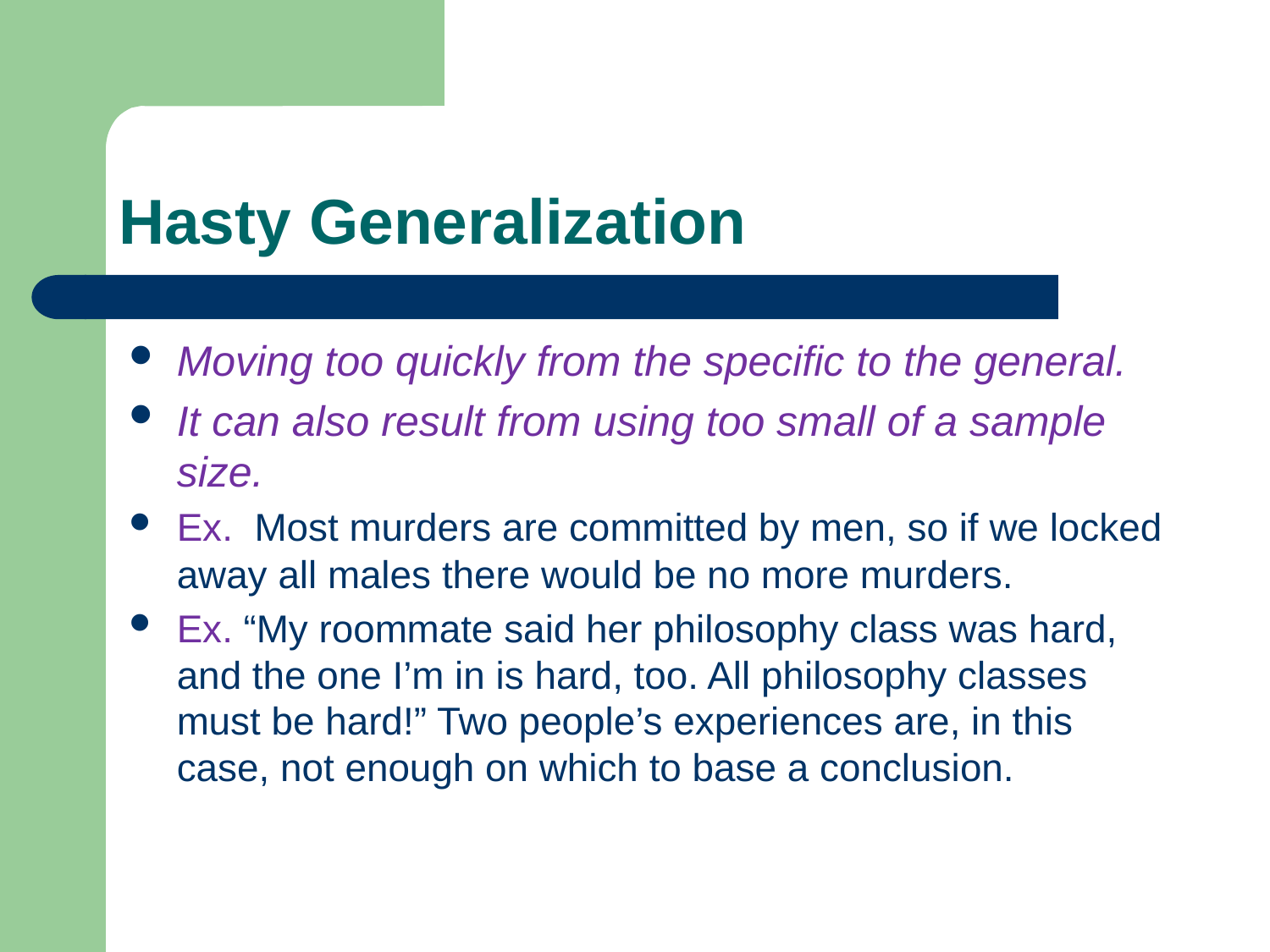

# Hasty Generalization
Moving too quickly from the specific to the general.
It can also result from using too small of a sample size.
Ex.  Most murders are committed by men, so if we locked away all males there would be no more murders.
Ex. “My roommate said her philosophy class was hard, and the one I’m in is hard, too. All philosophy classes must be hard!” Two people’s experiences are, in this case, not enough on which to base a conclusion.